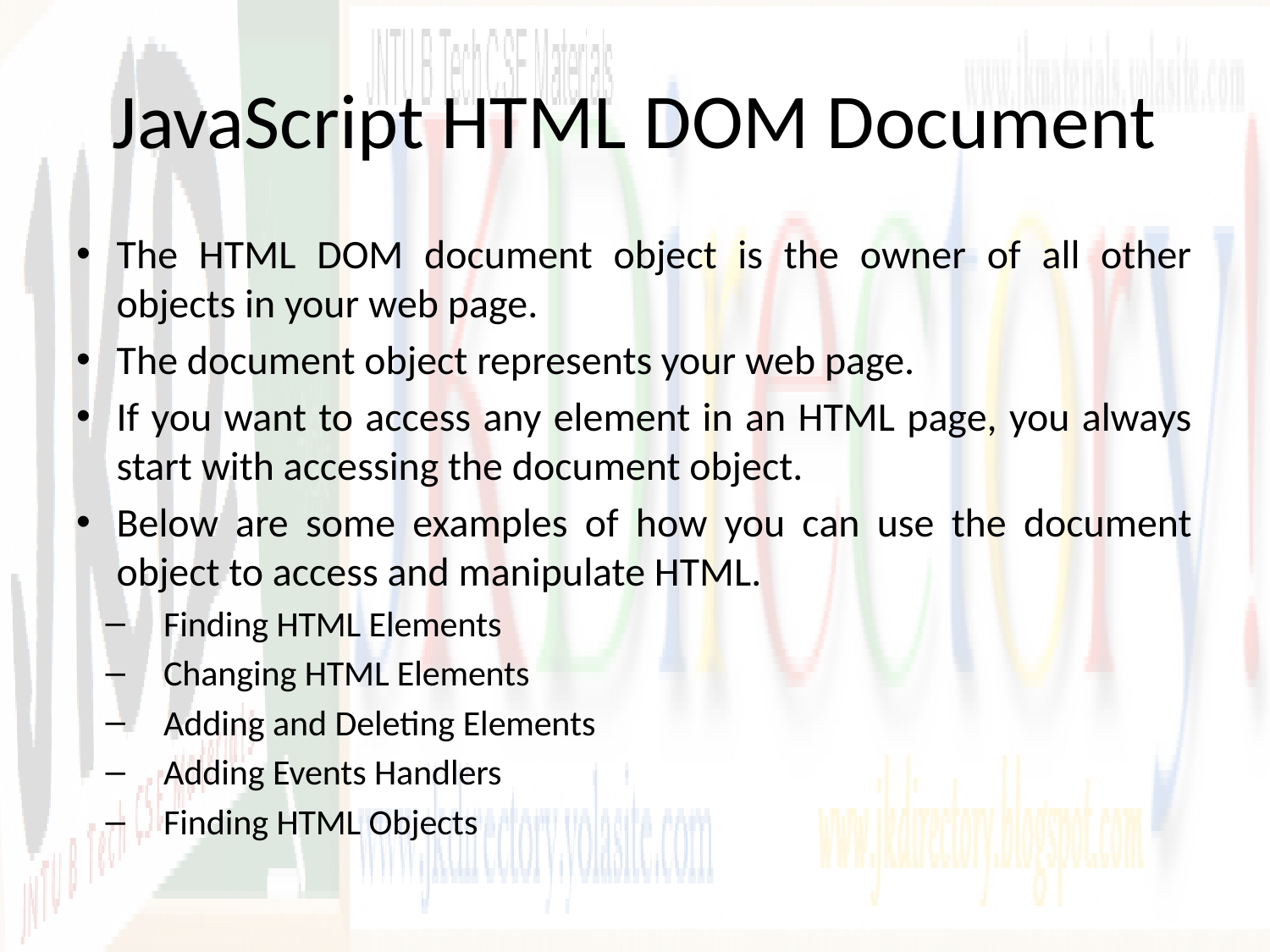

# JavaScript HTML DOM Document
The HTML DOM document object is the owner of all other objects in your web page.
The document object represents your web page.
If you want to access any element in an HTML page, you always start with accessing the document object.
Below are some examples of how you can use the document object to access and manipulate HTML.
Finding HTML Elements
Changing HTML Elements
Adding and Deleting Elements
Adding Events Handlers
Finding HTML Objects